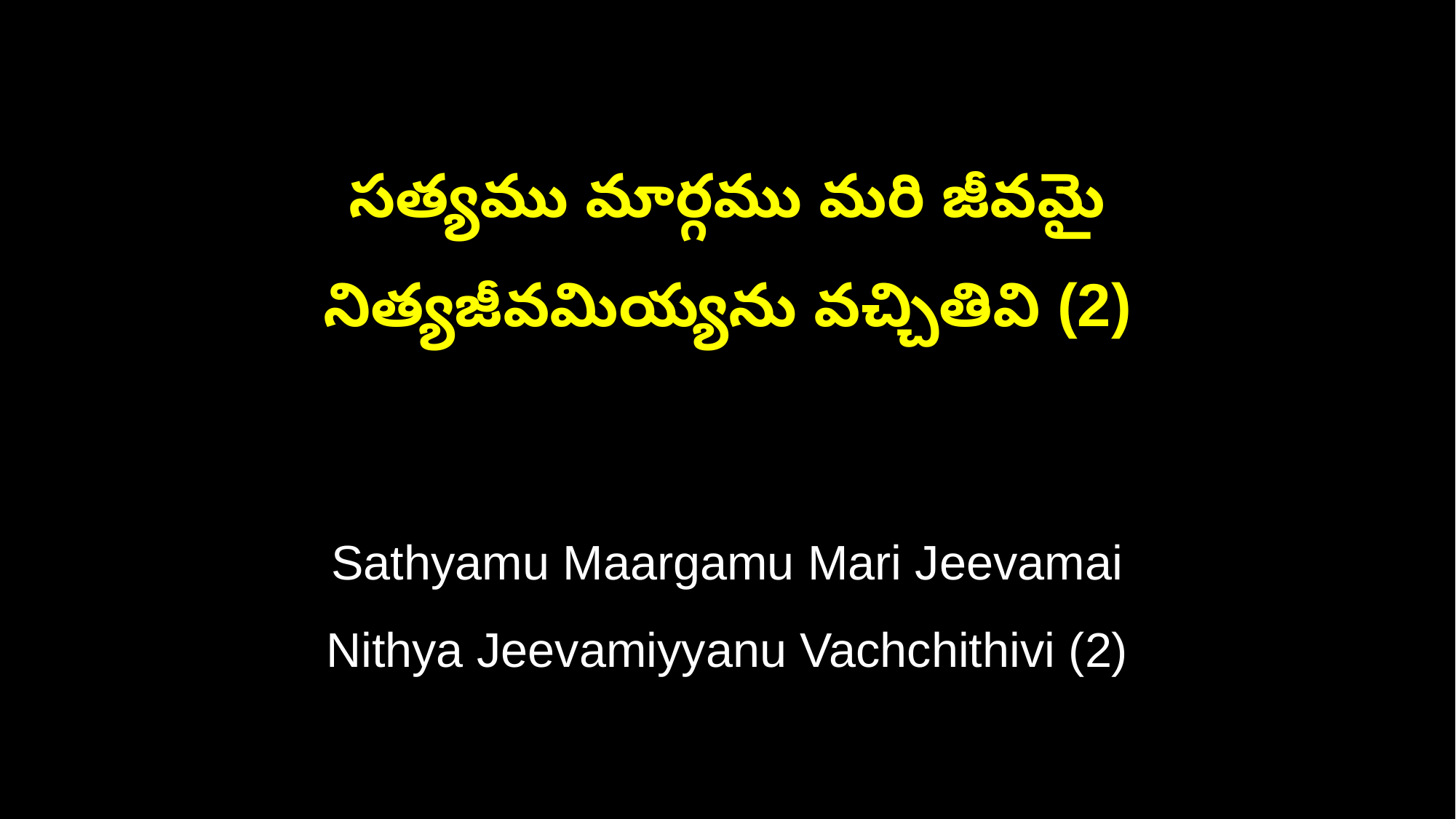

సత్యము మార్గము మరి జీవమై
నిత్యజీవమియ్యను వచ్చితివి (2)
Sathyamu Maargamu Mari Jeevamai
Nithya Jeevamiyyanu Vachchithivi (2)